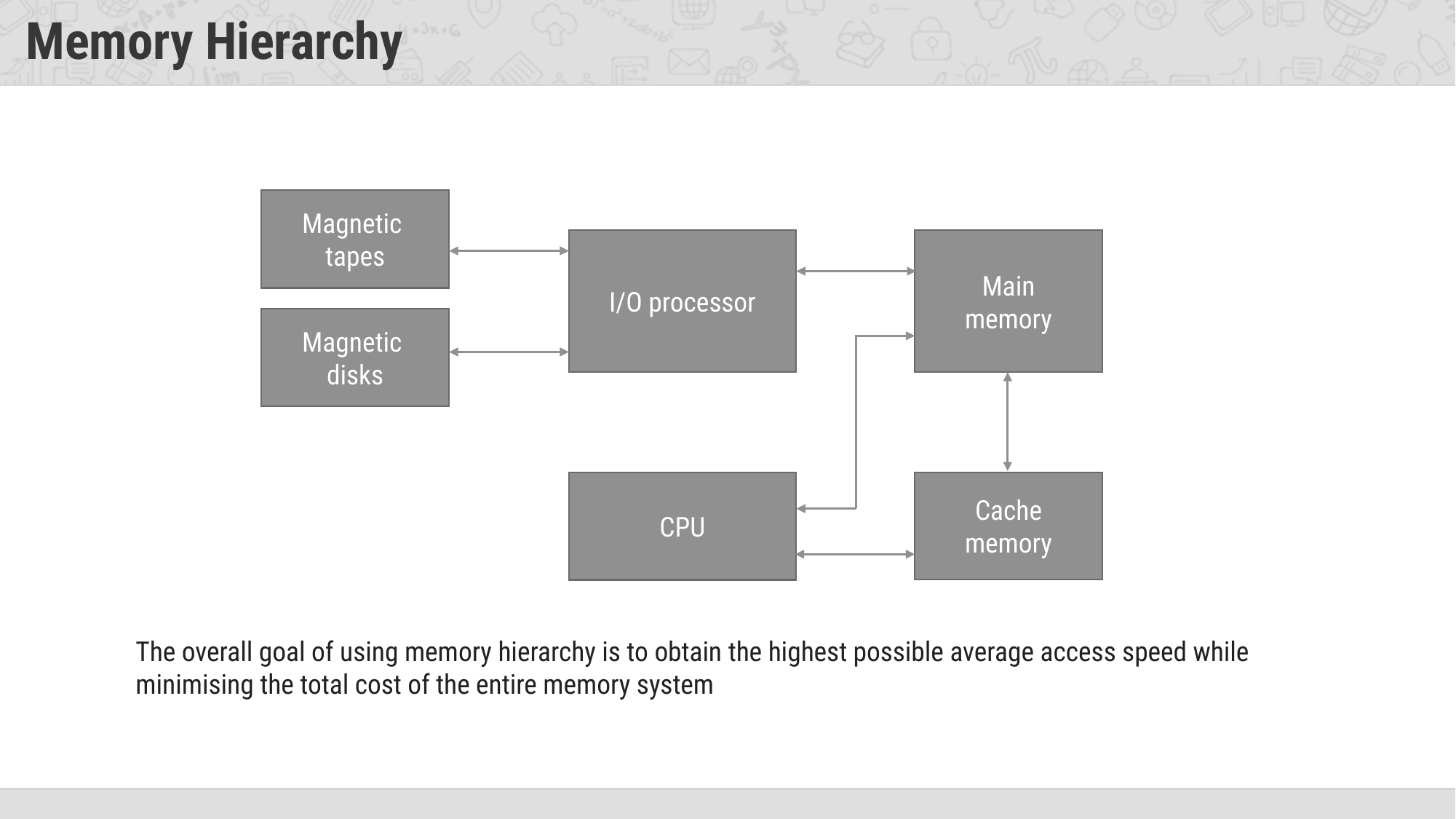

# Memory Hierarchy
Magnetic
tapes
I/O processor
Main
memory
Magnetic
disks
Cache
memory
CPU
The overall goal of using memory hierarchy is to obtain the highest possible average access speed while minimising the total cost of the entire memory system